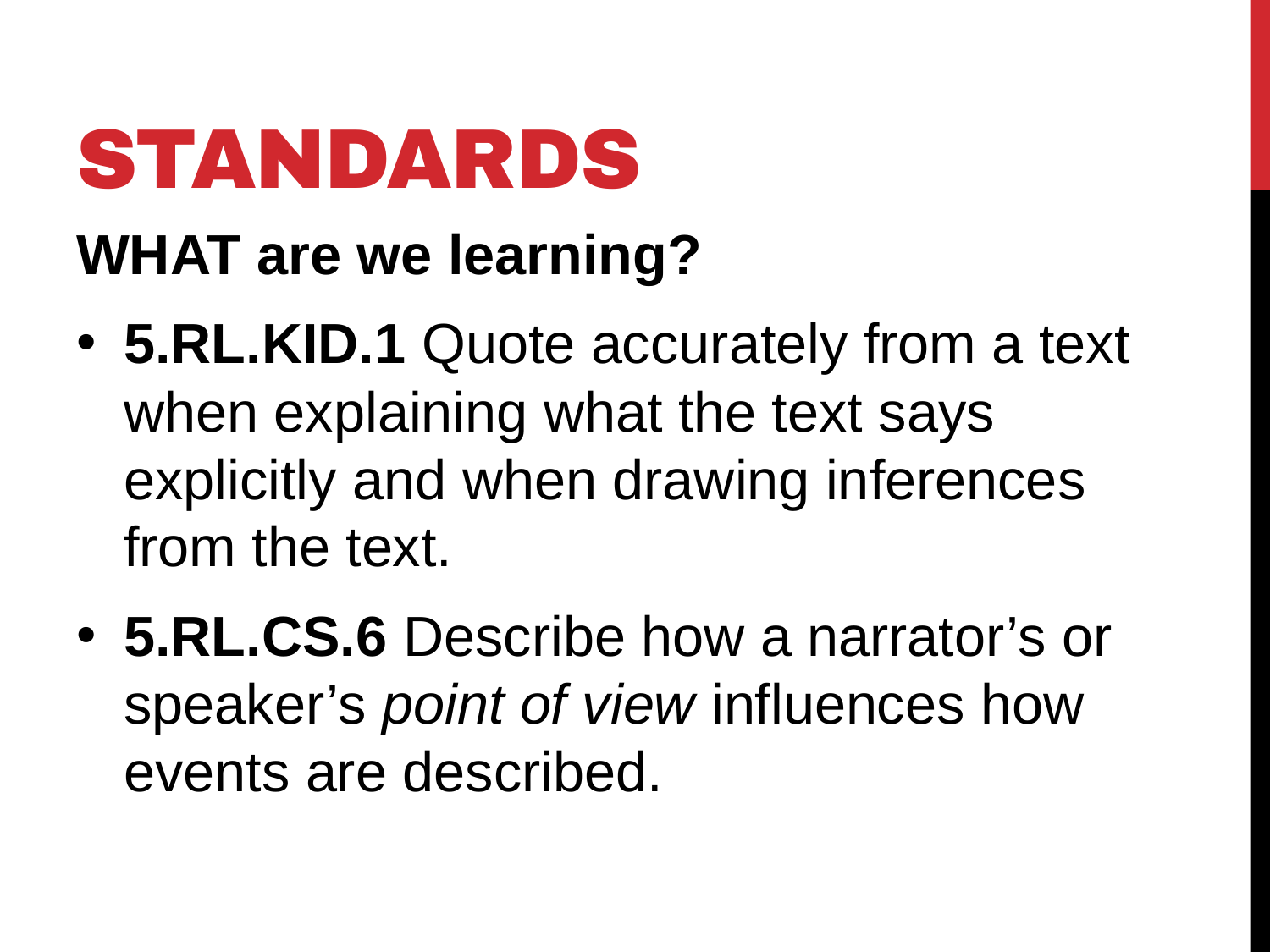

# Standards
WHAT are we learning?
5.RL.KID.1 Quote accurately from a text when explaining what the text says explicitly and when drawing inferences from the text.
5.RL.CS.6 Describe how a narrator’s or speaker’s point of view influences how events are described.